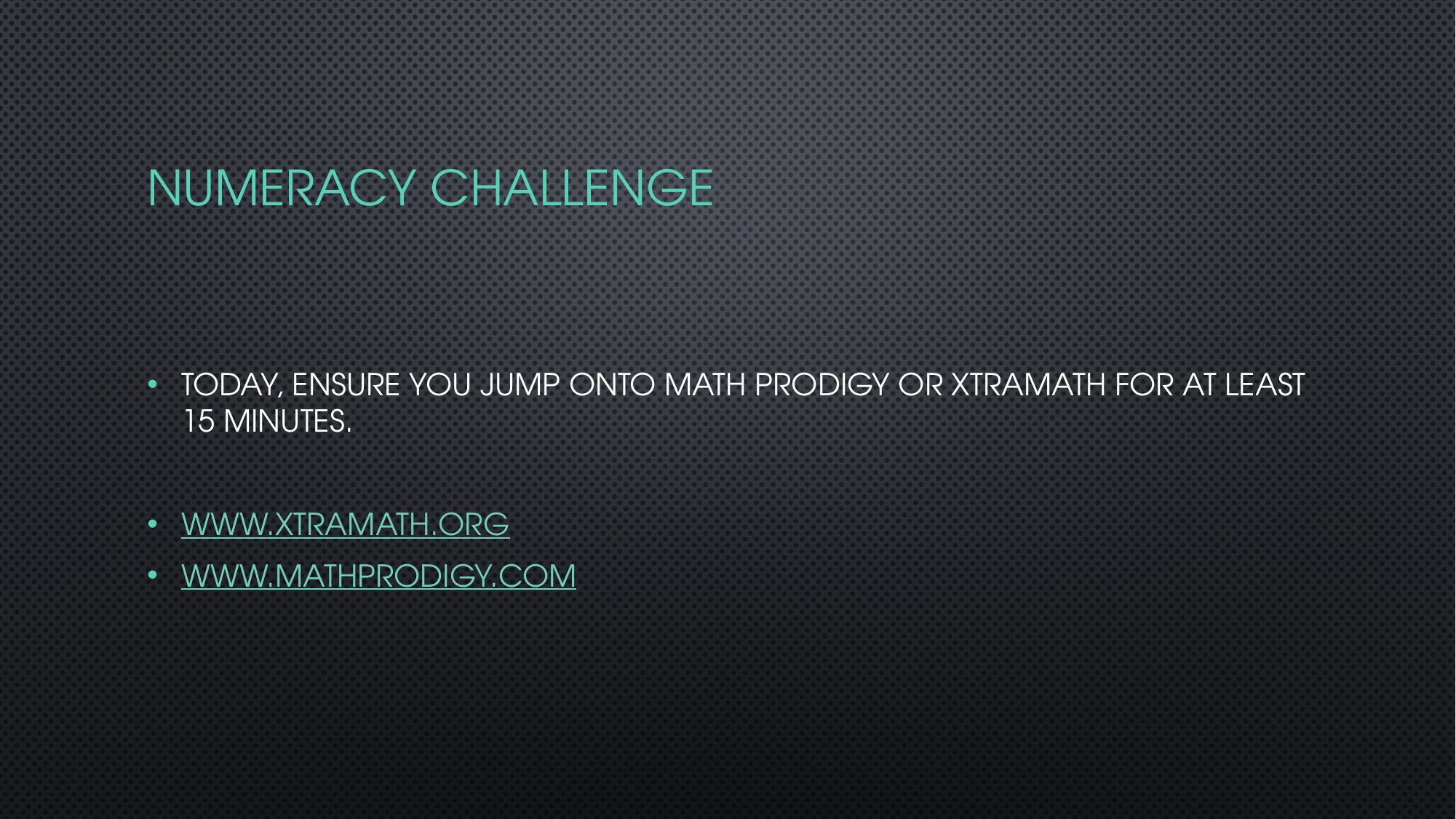

# Numeracy Challenge
Today, ensure you jump onto Math Prodigy or Xtramath for at least 15 minutes.

www.xtramath.org
www.mathprodigy.com